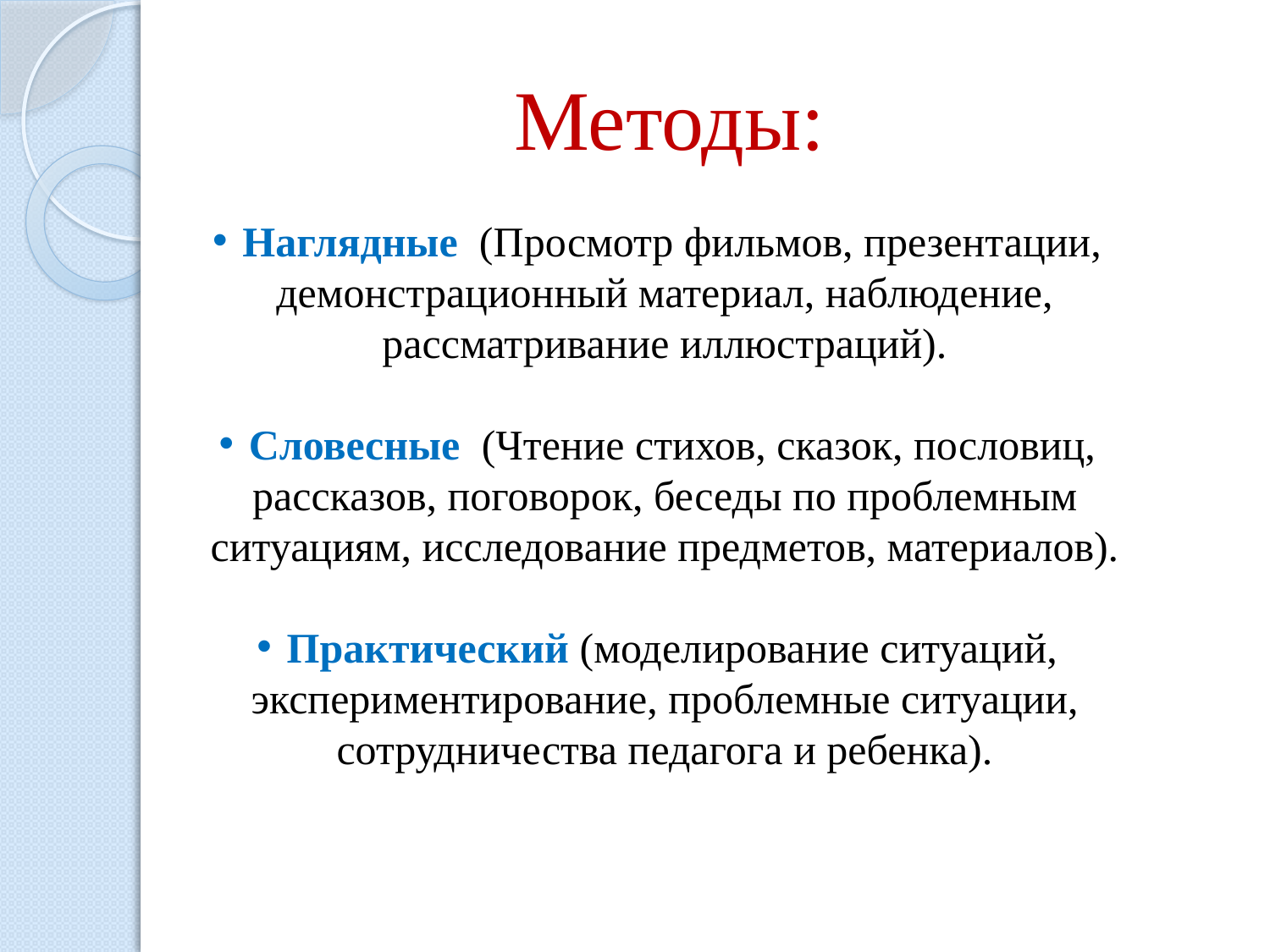

Методы:
Наглядные  (Просмотр фильмов, презентации, демонстрационный материал, наблюдение, рассматривание иллюстраций).

Словесные  (Чтение стихов, сказок, пословиц, рассказов, поговорок, беседы по проблемным ситуациям, исследование предметов, материалов).

Практический (моделирование ситуаций, экспериментирование, проблемные ситуации, сотрудничества педагога и ребенка).